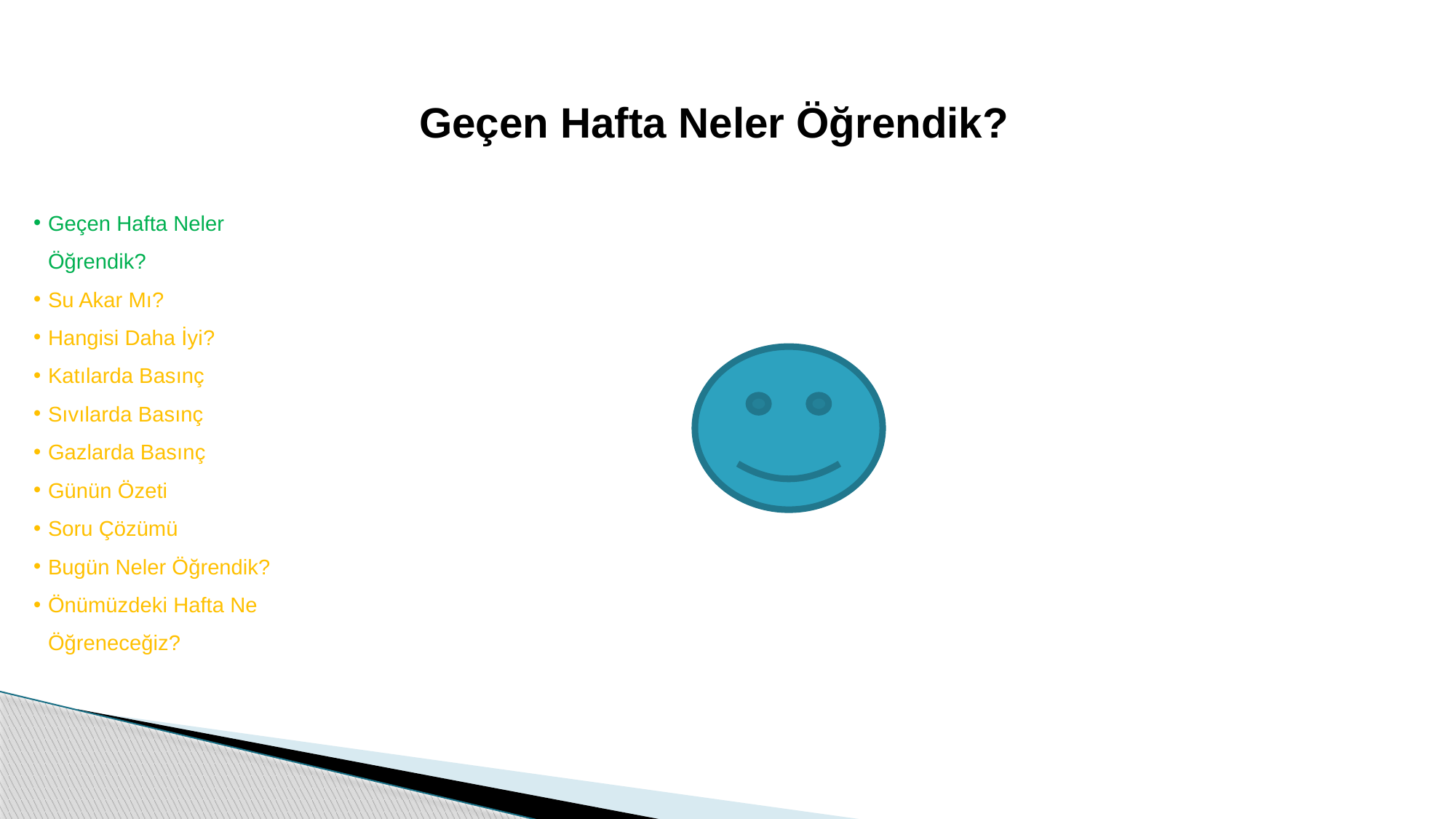

Geçen Hafta Neler Öğrendik?
Geçen Hafta Neler Öğrendik?
Su Akar Mı?
Hangisi Daha İyi?
Katılarda Basınç
Sıvılarda Basınç
Gazlarda Basınç
Günün Özeti
Soru Çözümü
Bugün Neler Öğrendik?
Önümüzdeki Hafta Ne Öğreneceğiz?